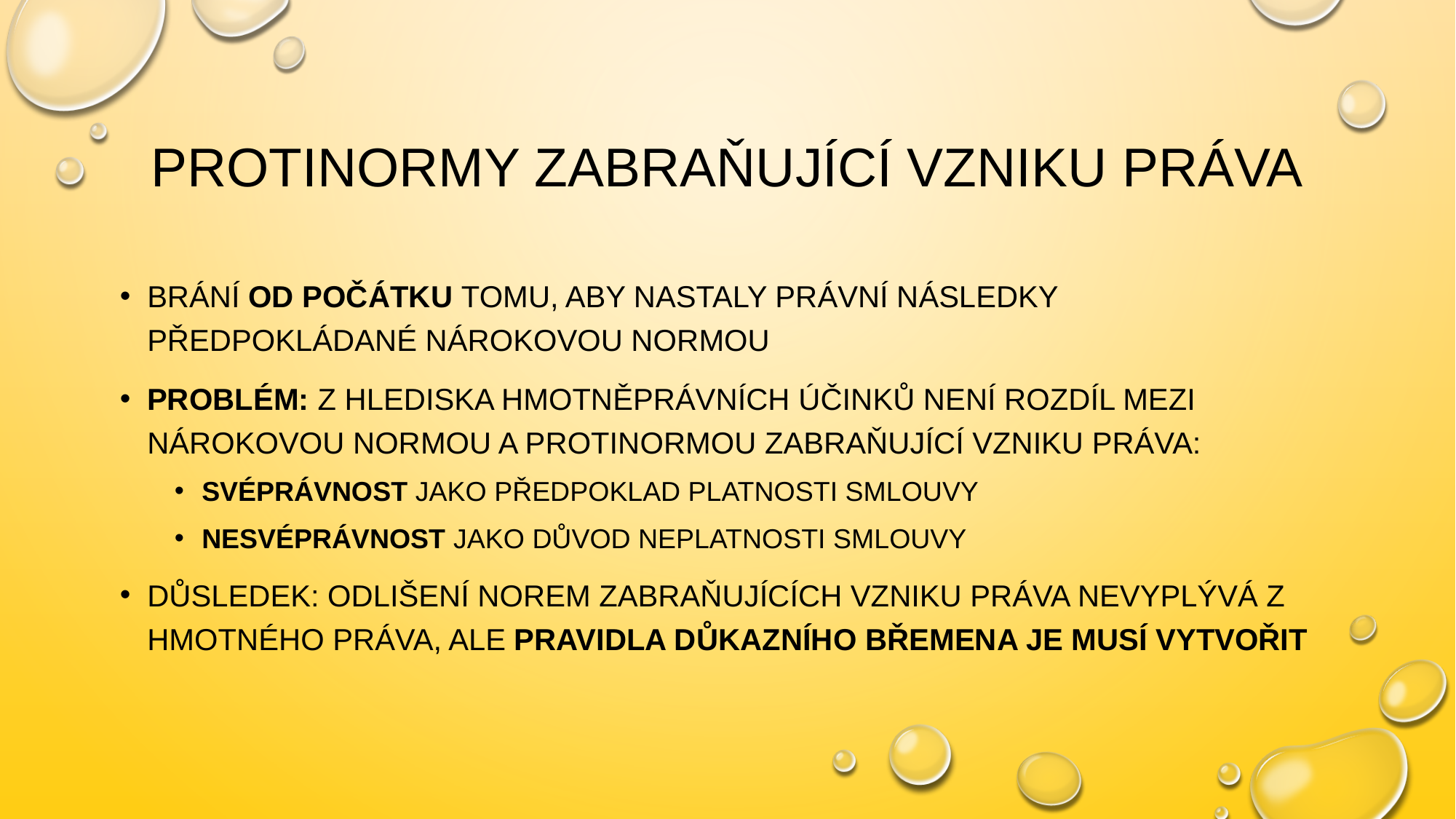

# Protinormy zabraňující vzniku práva
Brání od počátku tomu, aby nastaly právní následky předpokládané nárokovou normou
Problém: z hlediska hmotněprávních účinků není rozdíl mezi nárokovou normou a protinormou zabraňující vzniku práva:
Svéprávnost jako předpoklad platnosti smlouvy
Nesvéprávnost jako důvod neplatnosti smlouvy
Důsledek: odlišení norem zabraňujících vzniku práva nevyplývá z hmotného práva, ale pravidla důkazního břemena je musí vytvořit